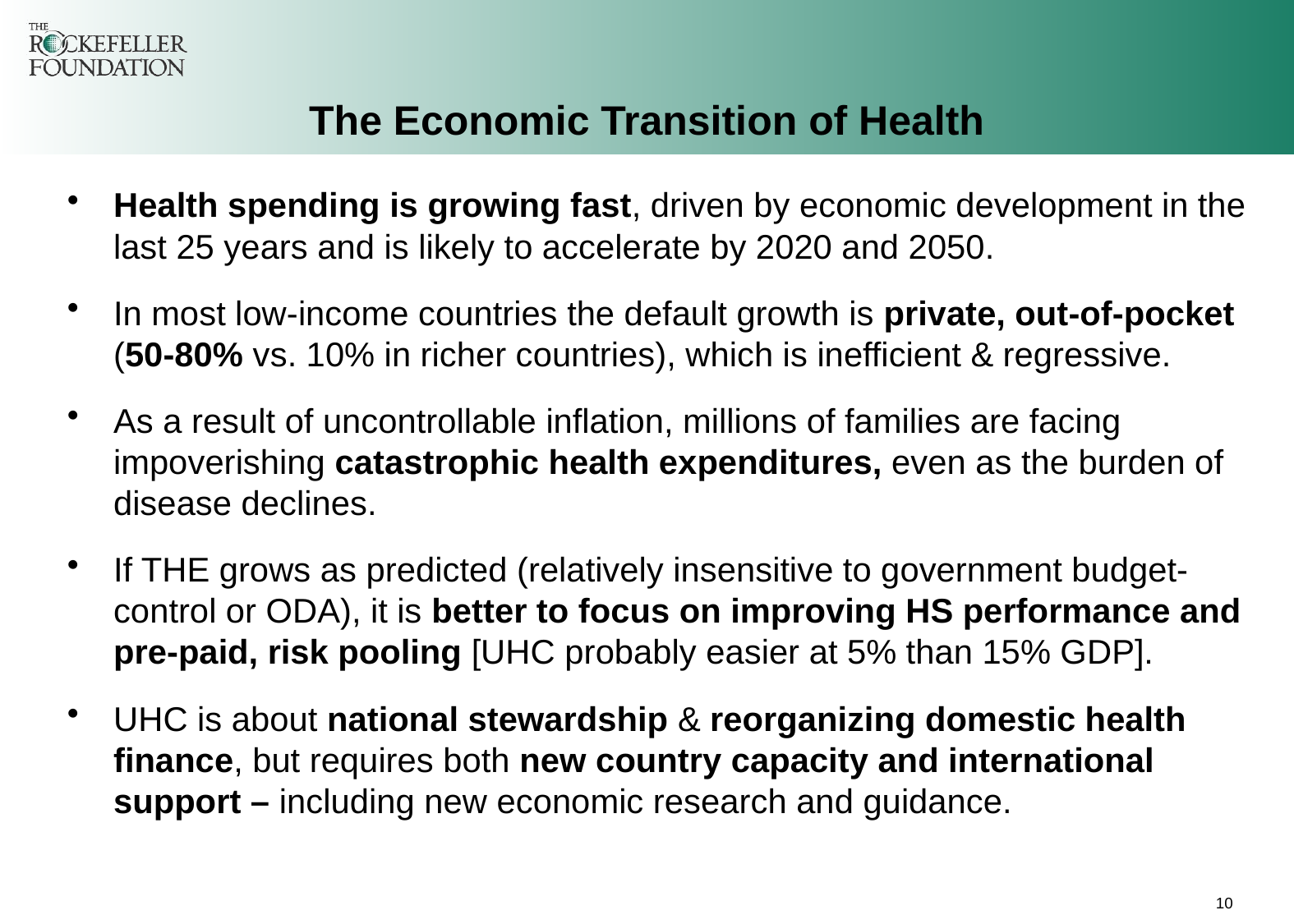

The Economic Transition of Health
Health spending is growing fast, driven by economic development in the last 25 years and is likely to accelerate by 2020 and 2050.
In most low-income countries the default growth is private, out-of-pocket (50-80% vs. 10% in richer countries), which is inefficient & regressive.
As a result of uncontrollable inflation, millions of families are facing impoverishing catastrophic health expenditures, even as the burden of disease declines.
If THE grows as predicted (relatively insensitive to government budget-control or ODA), it is better to focus on improving HS performance and pre-paid, risk pooling [UHC probably easier at 5% than 15% GDP].
UHC is about national stewardship & reorganizing domestic health finance, but requires both new country capacity and international support – including new economic research and guidance.